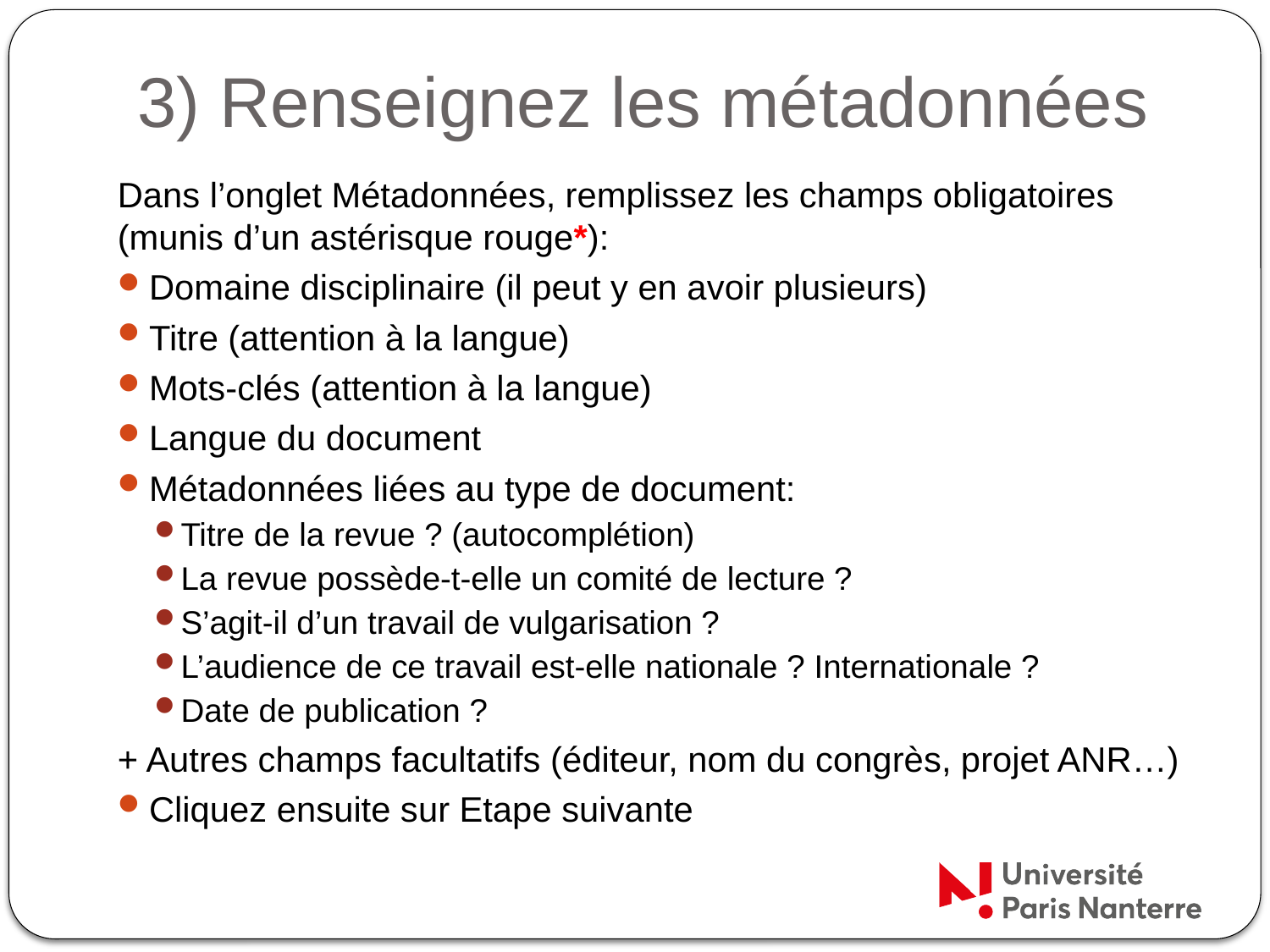

# 3) Renseignez les métadonnées
Dans l’onglet Métadonnées, remplissez les champs obligatoires (munis d’un astérisque rouge*):
Domaine disciplinaire (il peut y en avoir plusieurs)
Titre (attention à la langue)
Mots-clés (attention à la langue)
Langue du document
Métadonnées liées au type de document:
Titre de la revue ? (autocomplétion)
La revue possède-t-elle un comité de lecture ?
S’agit-il d’un travail de vulgarisation ?
L’audience de ce travail est-elle nationale ? Internationale ?
Date de publication ?
+ Autres champs facultatifs (éditeur, nom du congrès, projet ANR…)
Cliquez ensuite sur Etape suivante